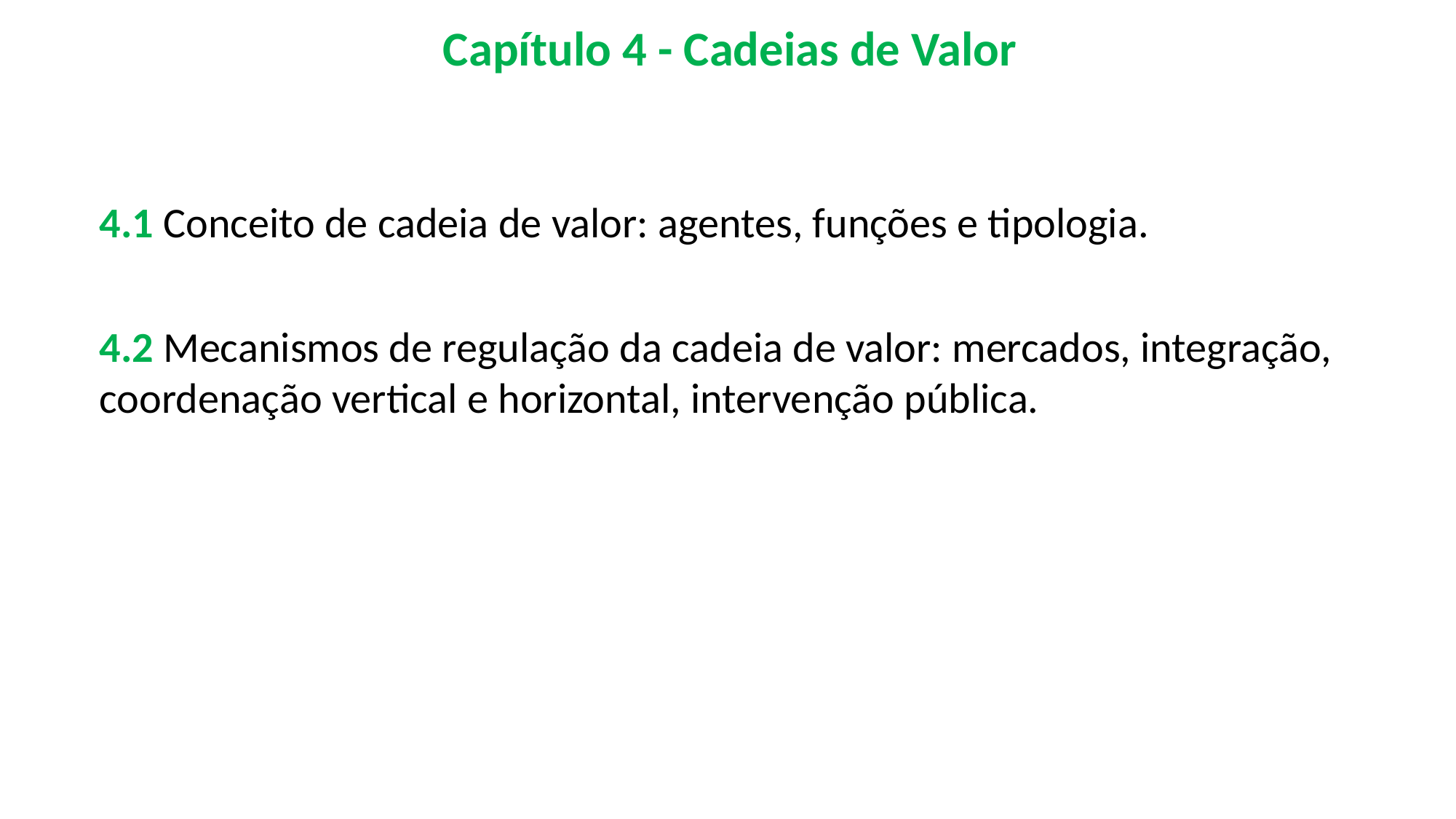

# Capítulo 4 - Cadeias de Valor
4.1 Conceito de cadeia de valor: agentes, funções e tipologia.

4.2 Mecanismos de regulação da cadeia de valor: mercados, integração, coordenação vertical e horizontal, intervenção pública.